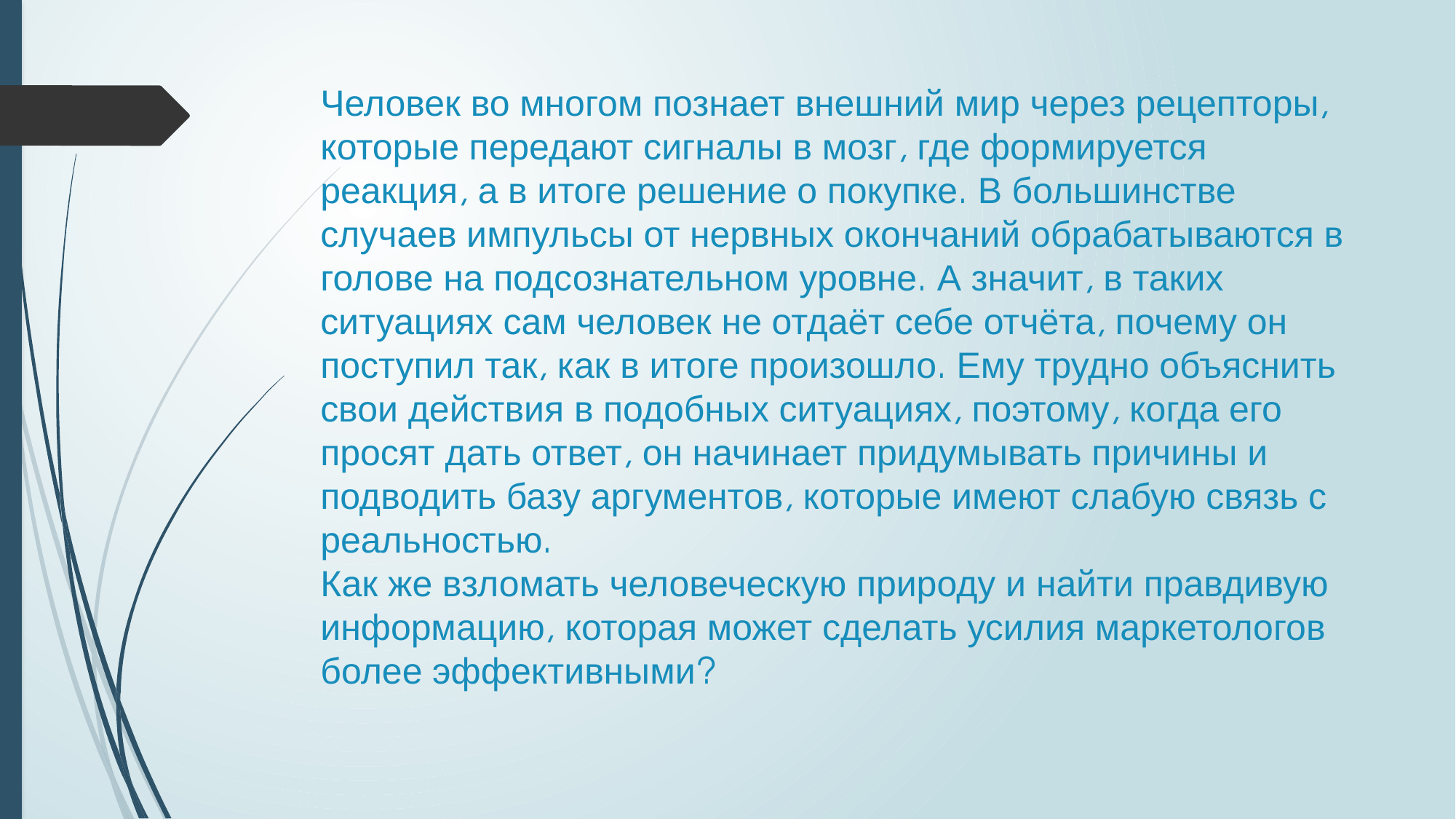

# Человек во многом познает внешний мир через рецепторы, которые передают сигналы в мозг, где формируется реакция, а в итоге решение о покупке. В большинстве случаев импульсы от нервных окончаний обрабатываются в голове на подсознательном уровне. А значит, в таких ситуациях сам человек не отдаёт себе отчёта, почему он поступил так, как в итоге произошло. Ему трудно объяснить свои действия в подобных ситуациях, поэтому, когда его просят дать ответ, он начинает придумывать причины и подводить базу аргументов, которые имеют слабую связь с реальностью. Как же взломать человеческую природу и найти правдивую информацию, которая может сделать усилия маркетологов более эффективными?